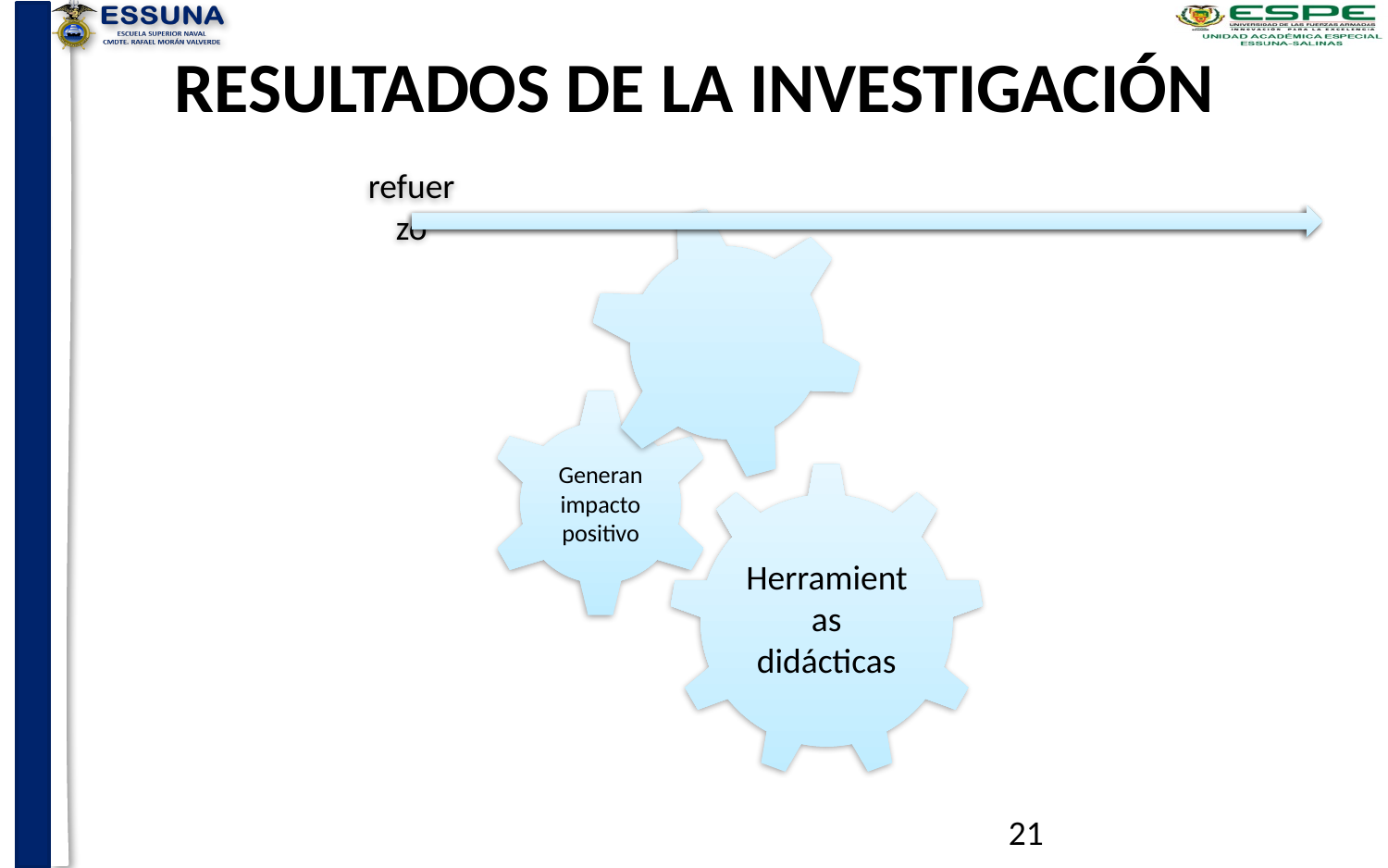

# RESULTADOS DE LA INVESTIGACIÓN
Herramientas didácticas
Generan impacto positivo
refuerzo
21